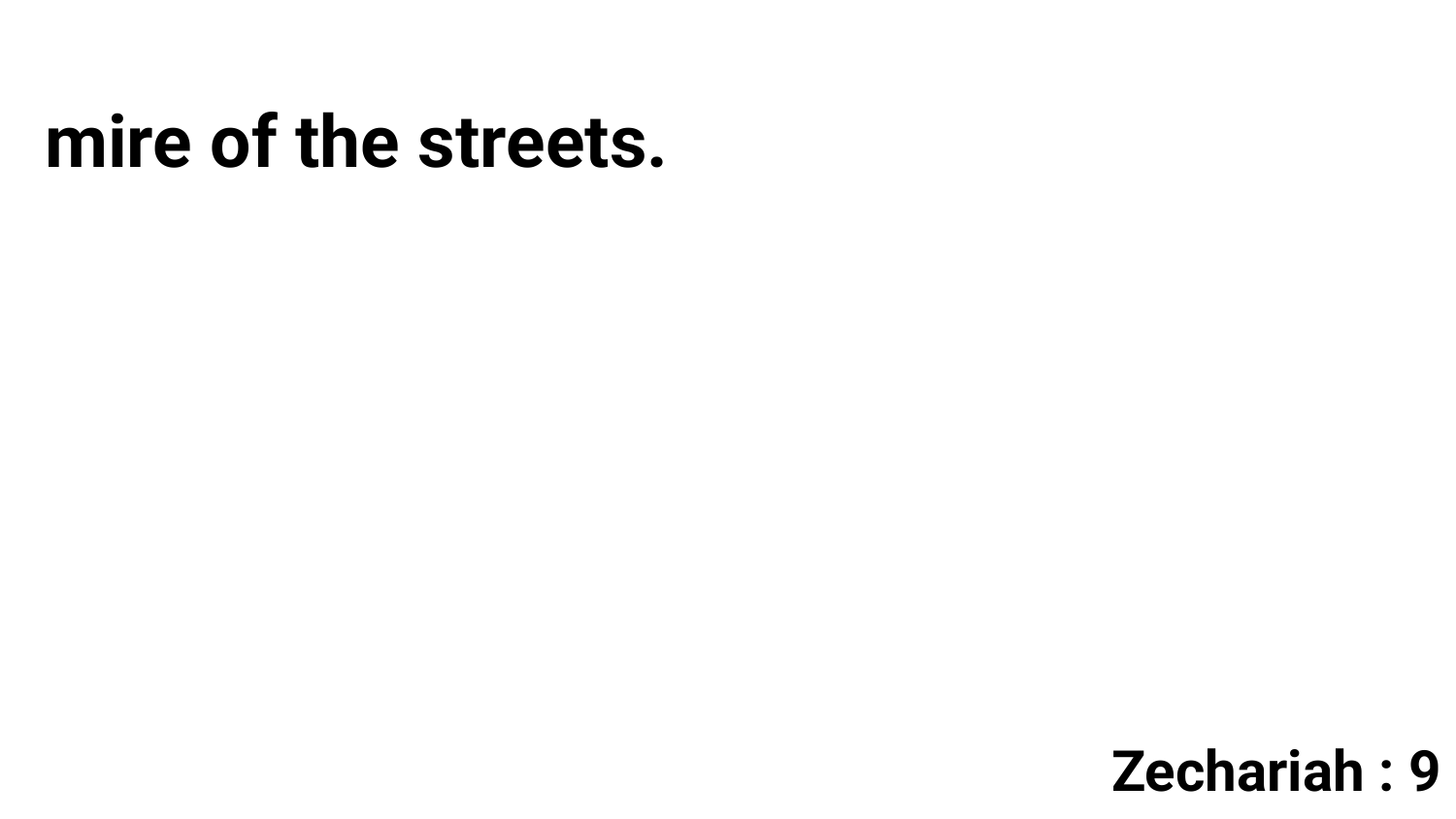

mire of the streets.
Zechariah : 9